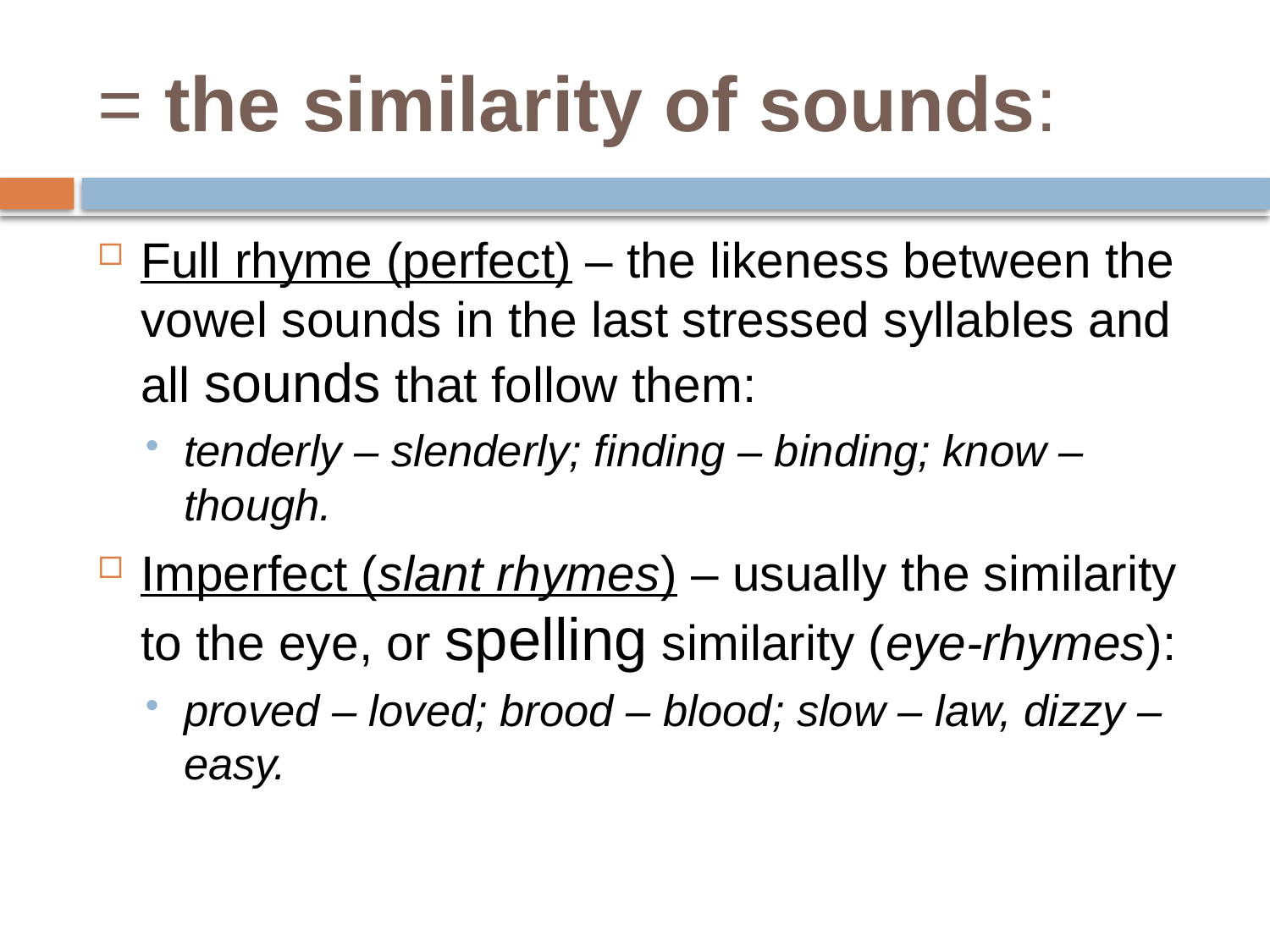

# = the similarity of sounds:
Full rhyme (perfect) – the likeness between the vowel sounds in the last stressed syllables and all sounds that follow them:
tenderly – slenderly; finding – binding; know – though.
Imperfect (slant rhymes) – usually the similarity to the eye, or spelling similarity (eye-rhymes):
proved – loved; brood – blood; slow – law, dizzy – easy.